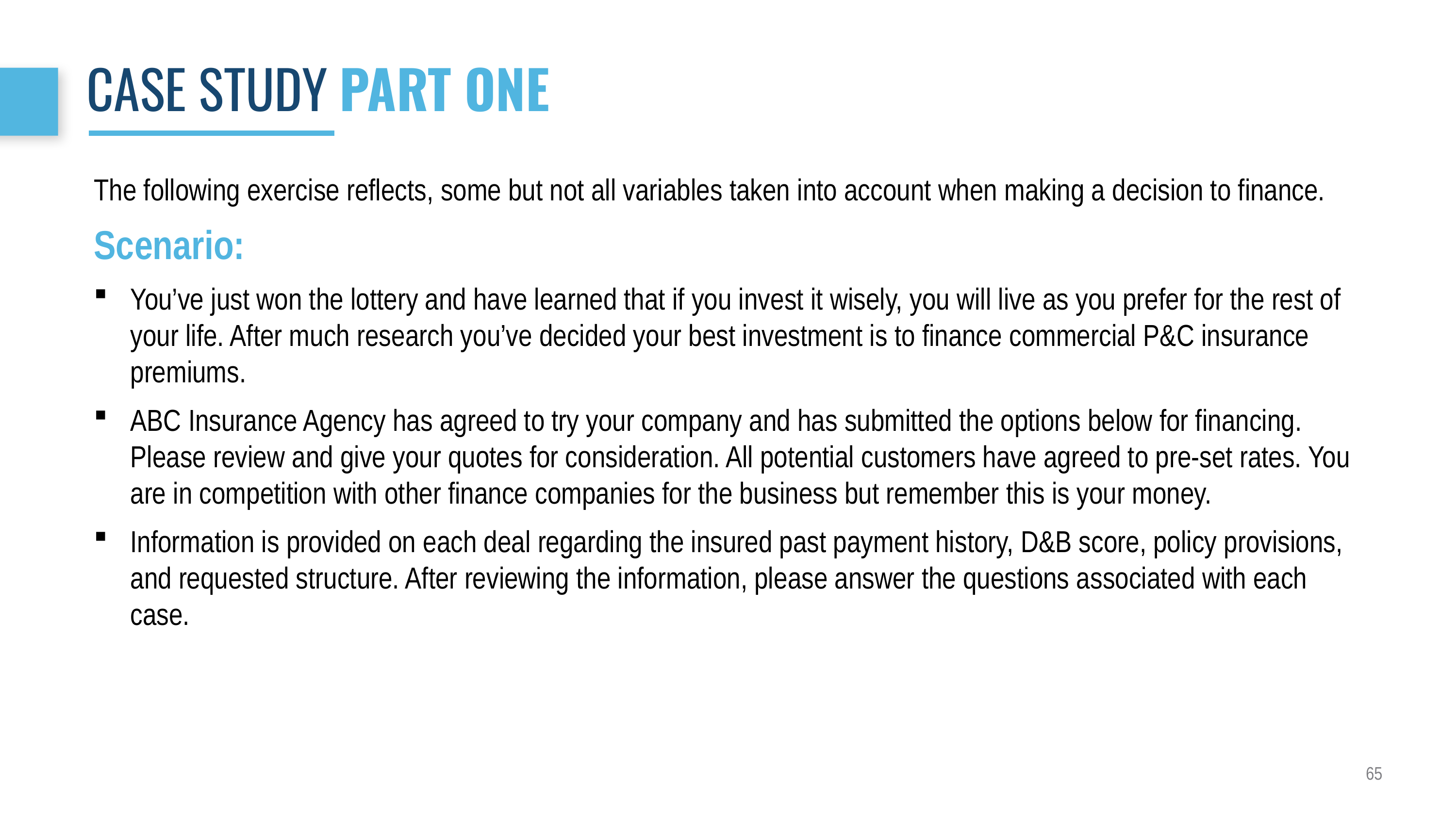

# Case Study part one
The following exercise reflects, some but not all variables taken into account when making a decision to finance.
Scenario:
You’ve just won the lottery and have learned that if you invest it wisely, you will live as you prefer for the rest of your life. After much research you’ve decided your best investment is to finance commercial P&C insurance premiums.
ABC Insurance Agency has agreed to try your company and has submitted the options below for financing. Please review and give your quotes for consideration. All potential customers have agreed to pre-set rates. You are in competition with other finance companies for the business but remember this is your money.
Information is provided on each deal regarding the insured past payment history, D&B score, policy provisions, and requested structure. After reviewing the information, please answer the questions associated with each case.
65